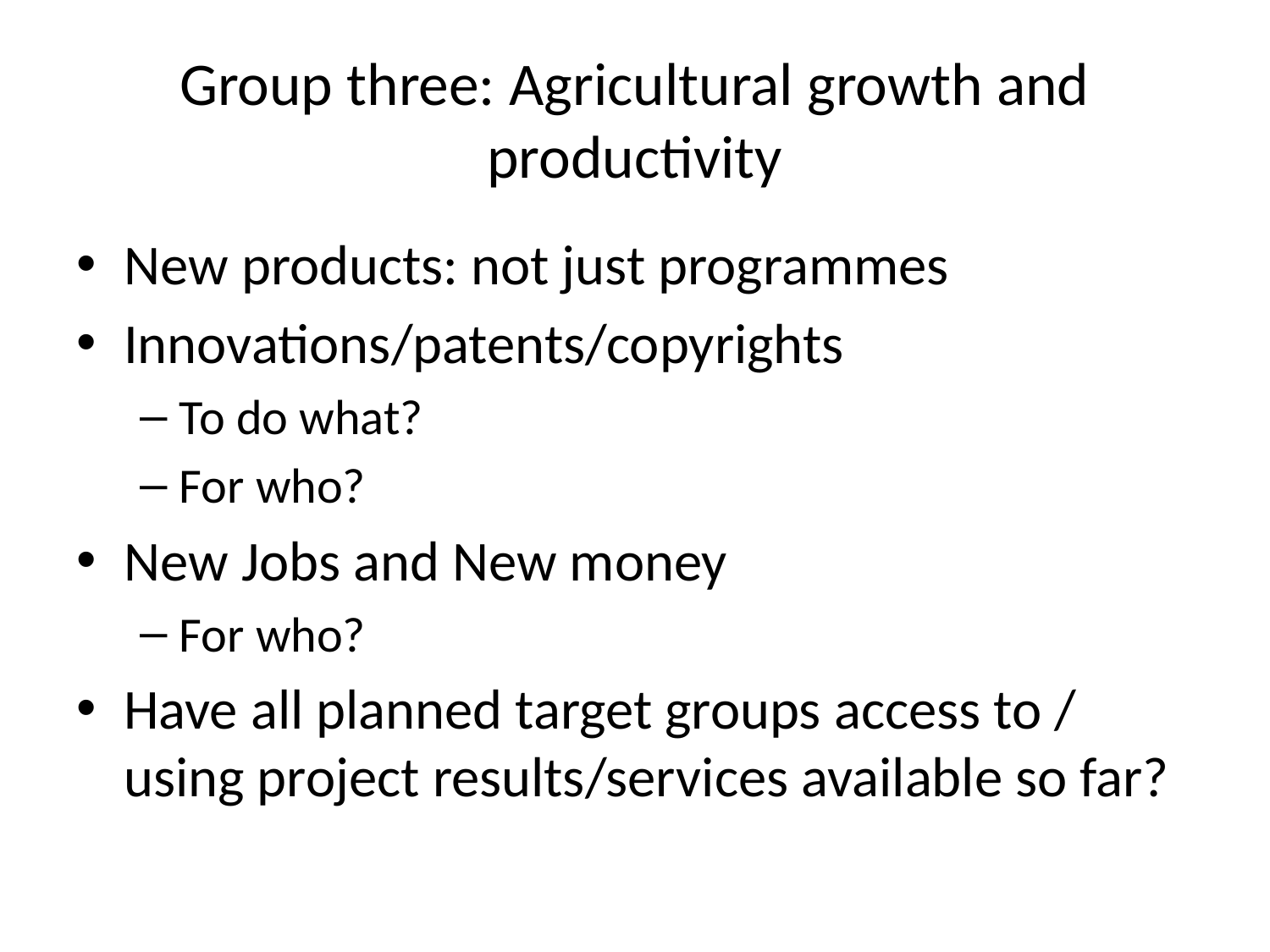

# Group three: Agricultural growth and productivity
New products: not just programmes
Innovations/patents/copyrights
To do what?
For who?
New Jobs and New money
For who?
Have all planned target groups access to / using project results/services available so far?